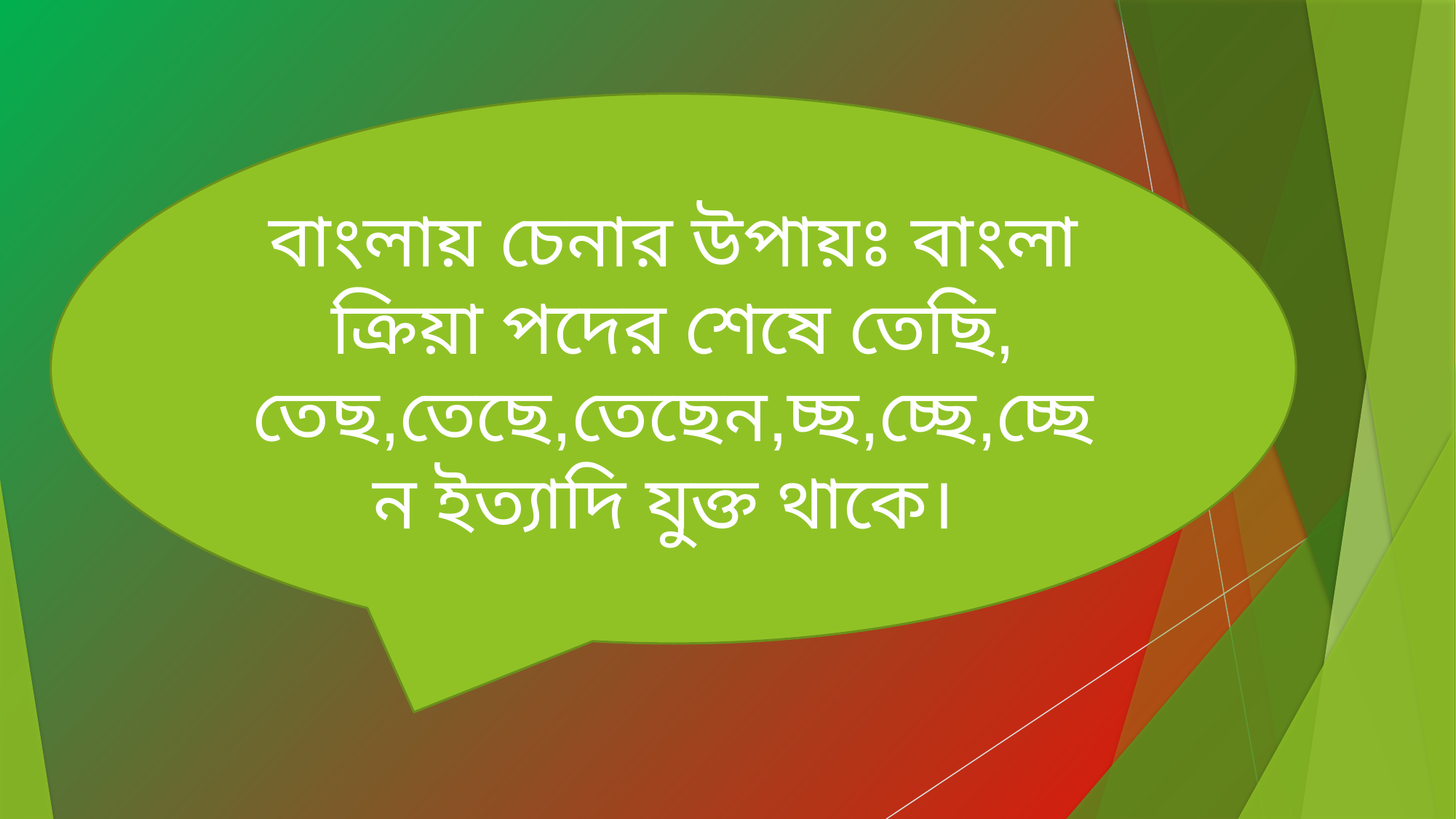

বাংলায় চেনার উপায়ঃ বাংলা ক্রিয়া পদের শেষে তেছি, তেছ,তেছে,তেছেন,চ্ছ,চ্ছে,চ্ছেন ইত্যাদি যুক্ত থাকে।